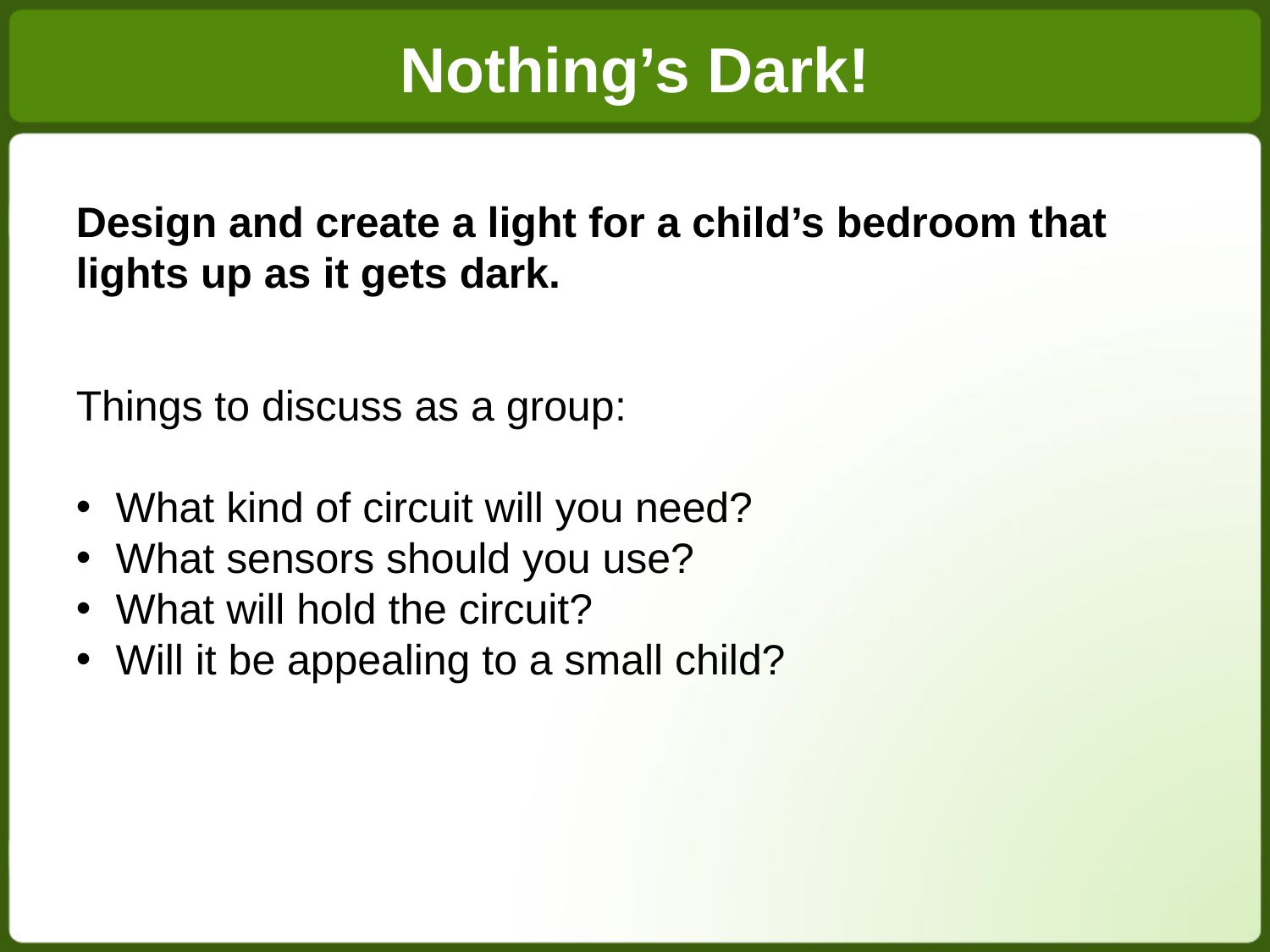

Nothing’s Dark!
Design and create a light for a child’s bedroom that lights up as it gets dark.
Things to discuss as a group:

What kind of circuit will you need?
What sensors should you use?
What will hold the circuit?
Will it be appealing to a small child?